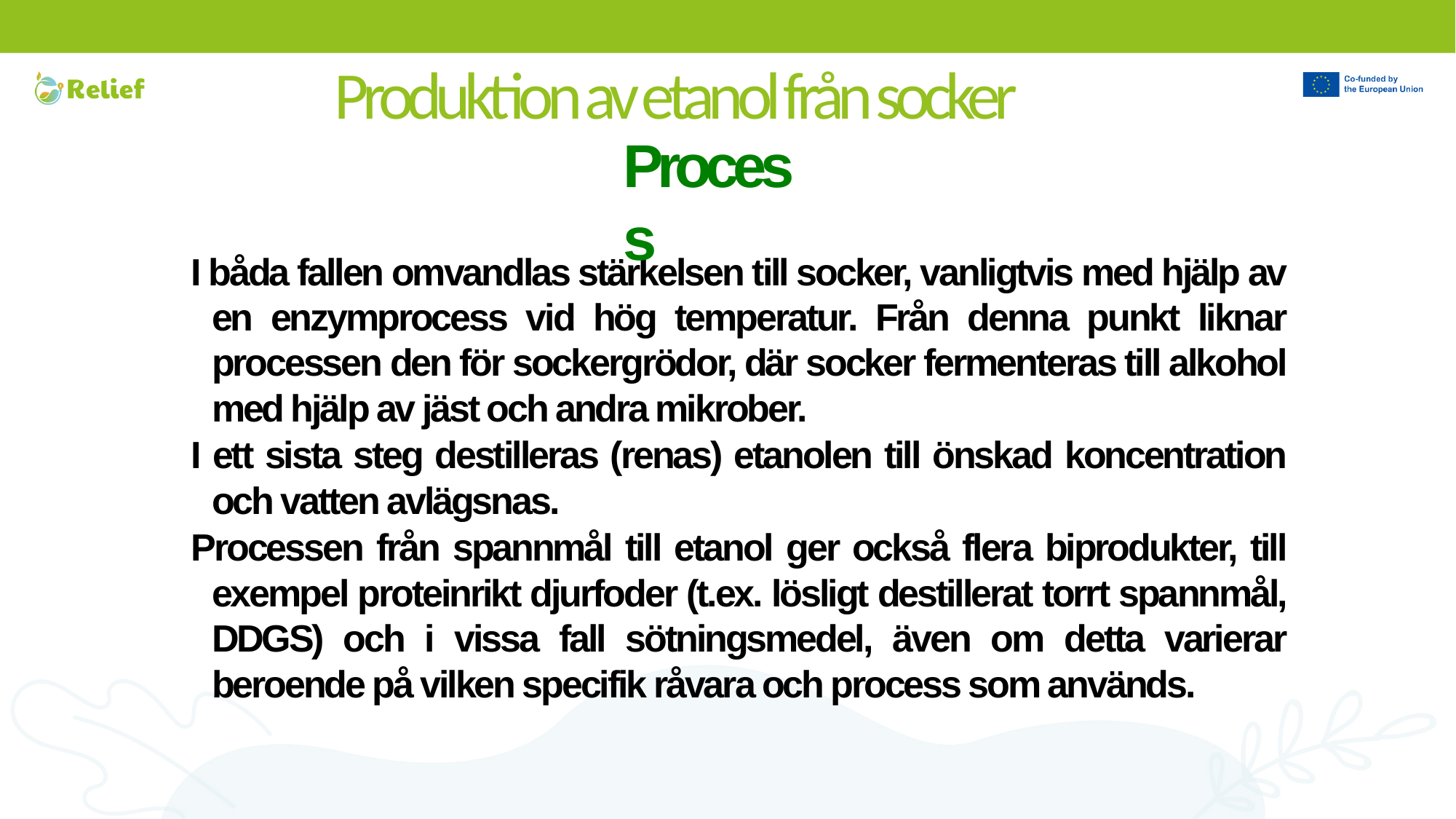

# Produktion av etanol från socker
Process
I båda fallen omvandlas stärkelsen till socker, vanligtvis med hjälp av en enzymprocess vid hög temperatur. Från denna punkt liknar processen den för sockergrödor, där socker fermenteras till alkohol med hjälp av jäst och andra mikrober.
I ett sista steg destilleras (renas) etanolen till önskad koncentration och vatten avlägsnas.
Processen från spannmål till etanol ger också flera biprodukter, till exempel proteinrikt djurfoder (t.ex. lösligt destillerat torrt spannmål, DDGS) och i vissa fall sötningsmedel, även om detta varierar beroende på vilken specifik råvara och process som används.